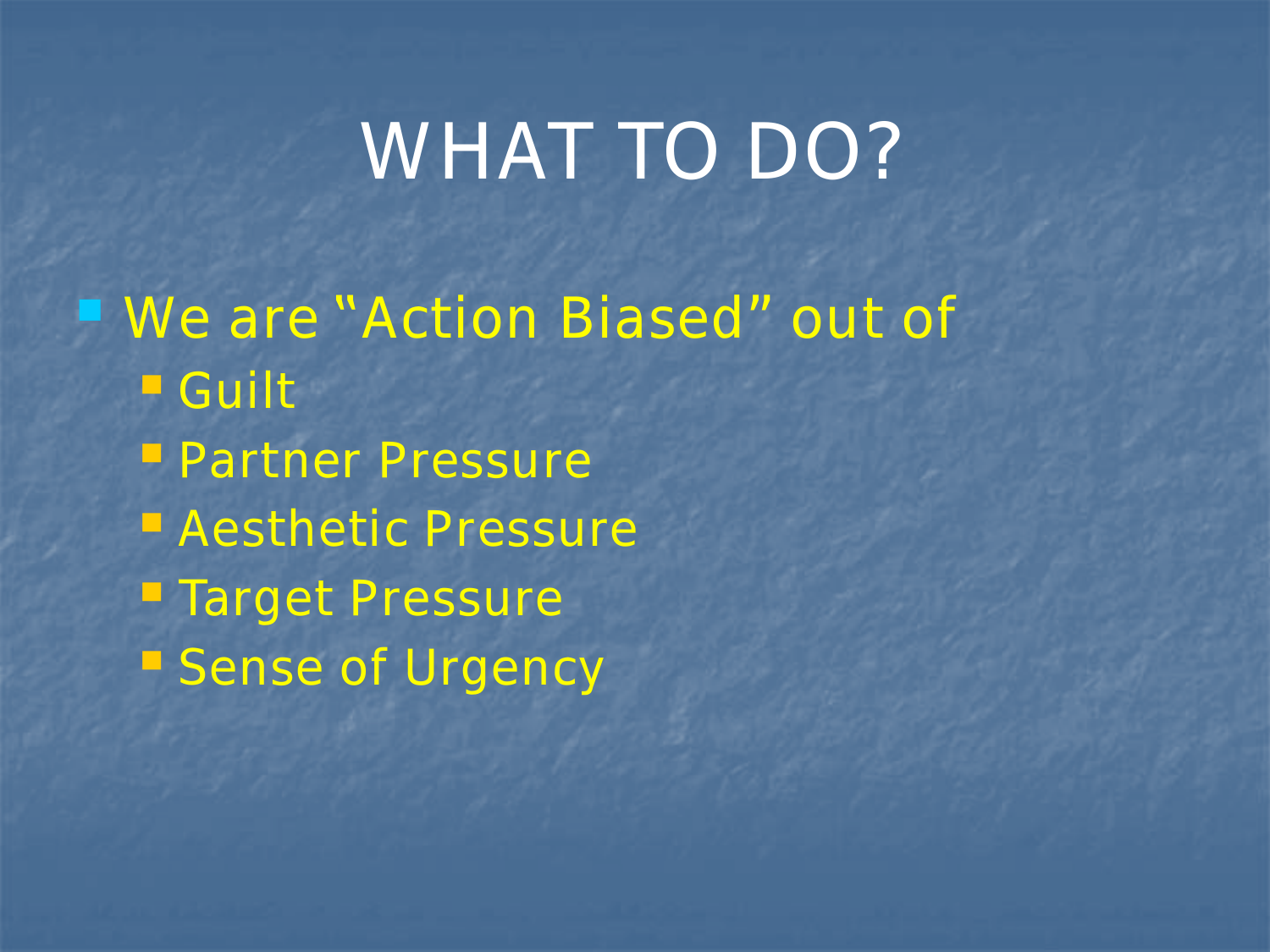

# WHAT TO DO?
We are “Action Biased” out of
Guilt
Partner Pressure
Aesthetic Pressure
Target Pressure
Sense of Urgency